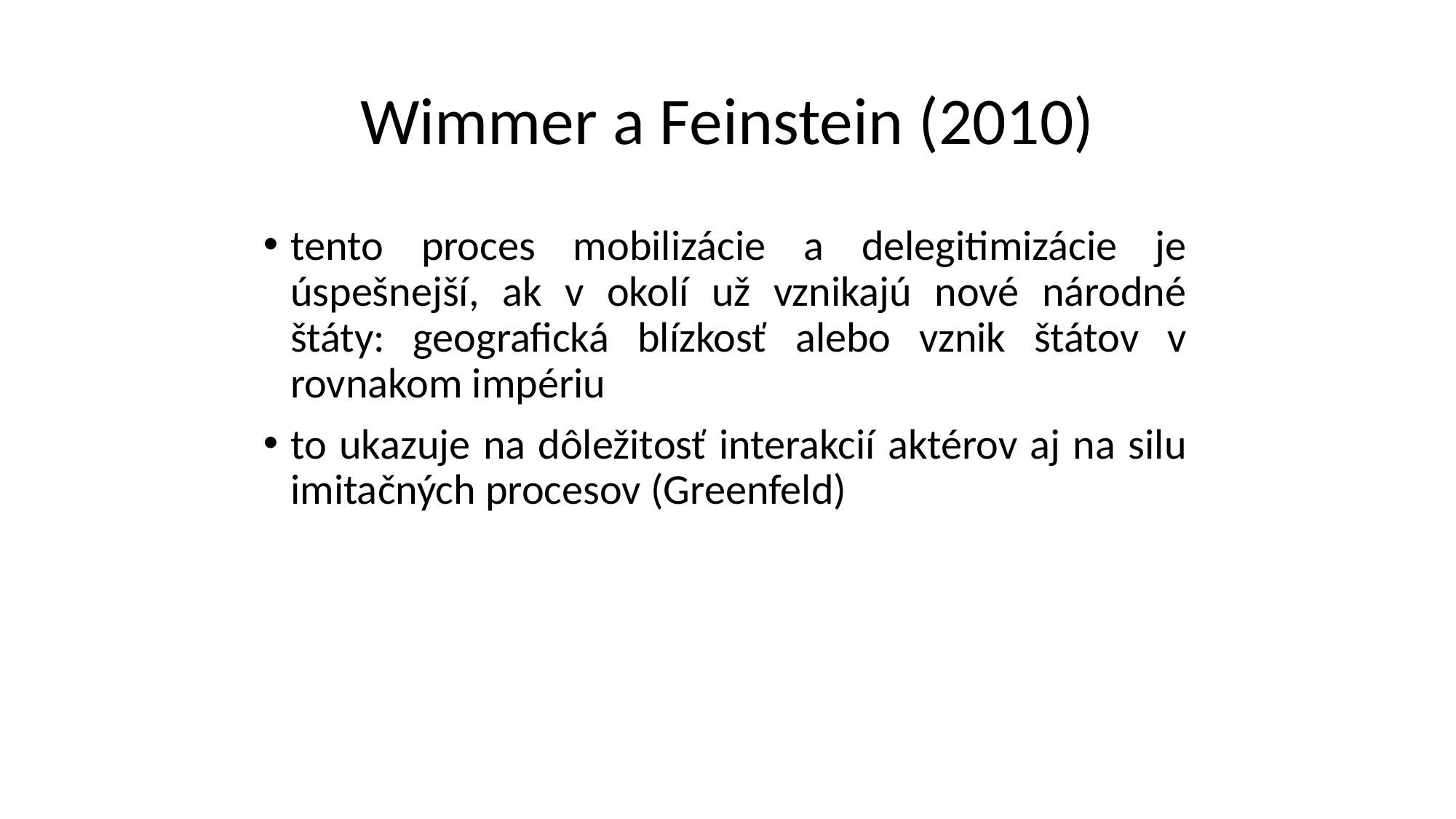

# Wimmer a Feinstein (2010)
tento proces mobilizácie a delegitimizácie je úspešnejší, ak v okolí už vznikajú nové národné štáty: geografická blízkosť alebo vznik štátov v rovnakom impériu
to ukazuje na dôležitosť interakcií aktérov aj na silu imitačných procesov (Greenfeld)